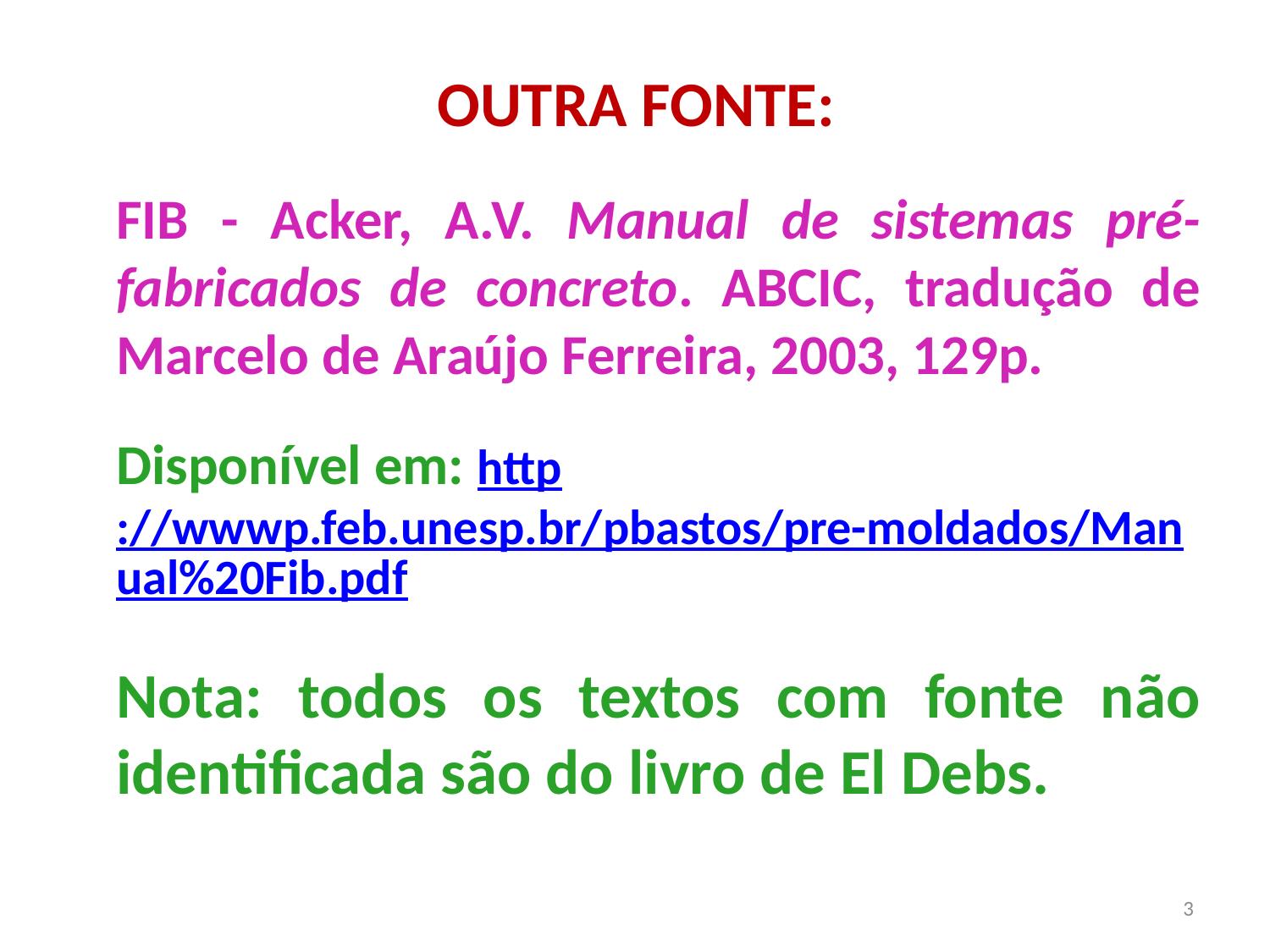

# OUTRA FONTE:
FIB - Acker, A.V. Manual de sistemas pré-fabricados de concreto. ABCIC, tradução de Marcelo de Araújo Ferreira, 2003, 129p.

Disponível em: http://wwwp.feb.unesp.br/pbastos/pre-moldados/Manual%20Fib.pdf

Nota: todos os textos com fonte não identificada são do livro de El Debs.
3